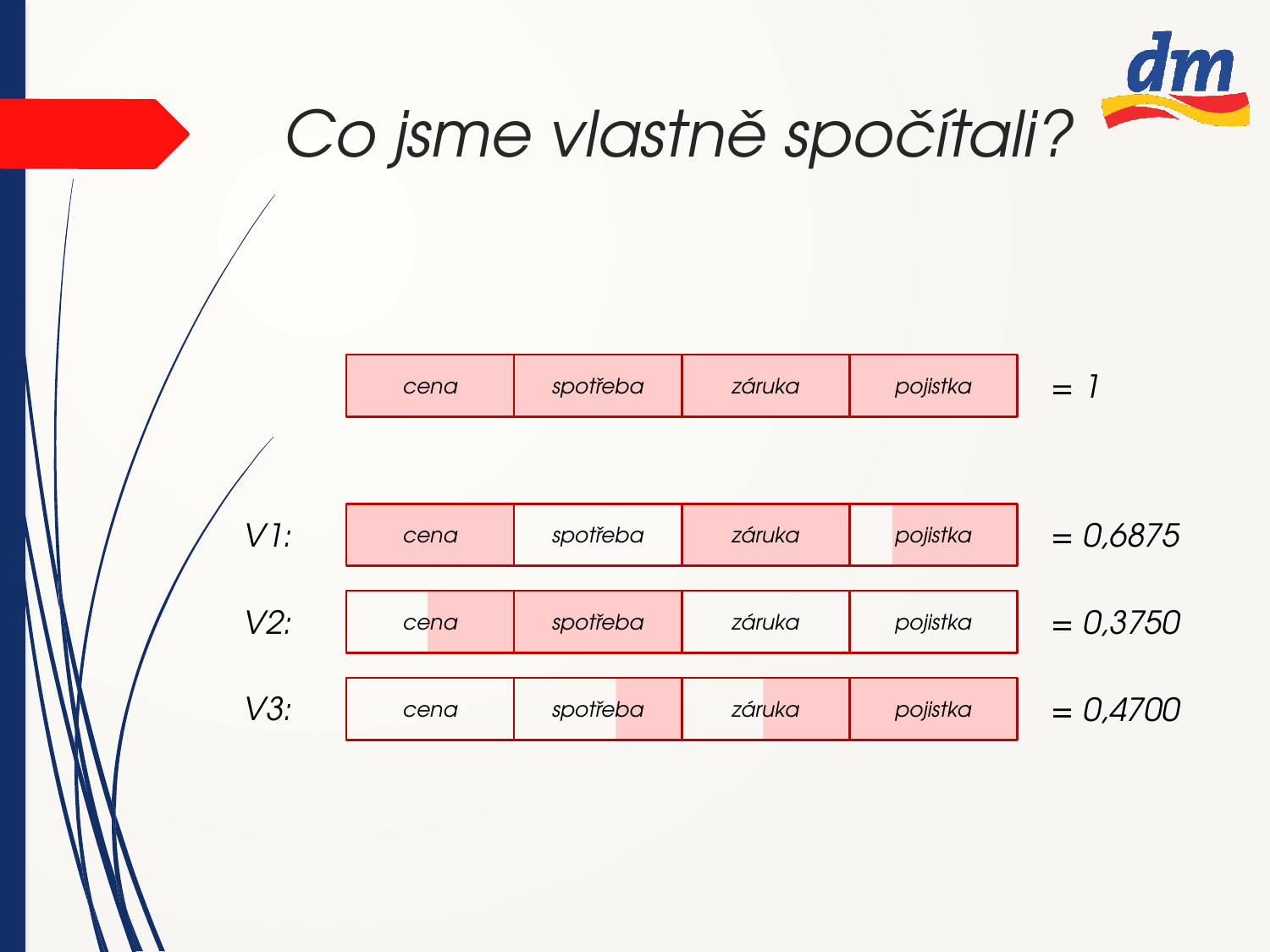

# Co jsme vlastně spočítali?

= 1
záruka
pojistka
spotřeba
cena

V1:
= 0,6875
záruka
pojistka
spotřeba
cena

V2:
= 0,3750
záruka
pojistka
spotřeba
cena

V3:
= 0,4700
záruka
pojistka
spotřeba
cena